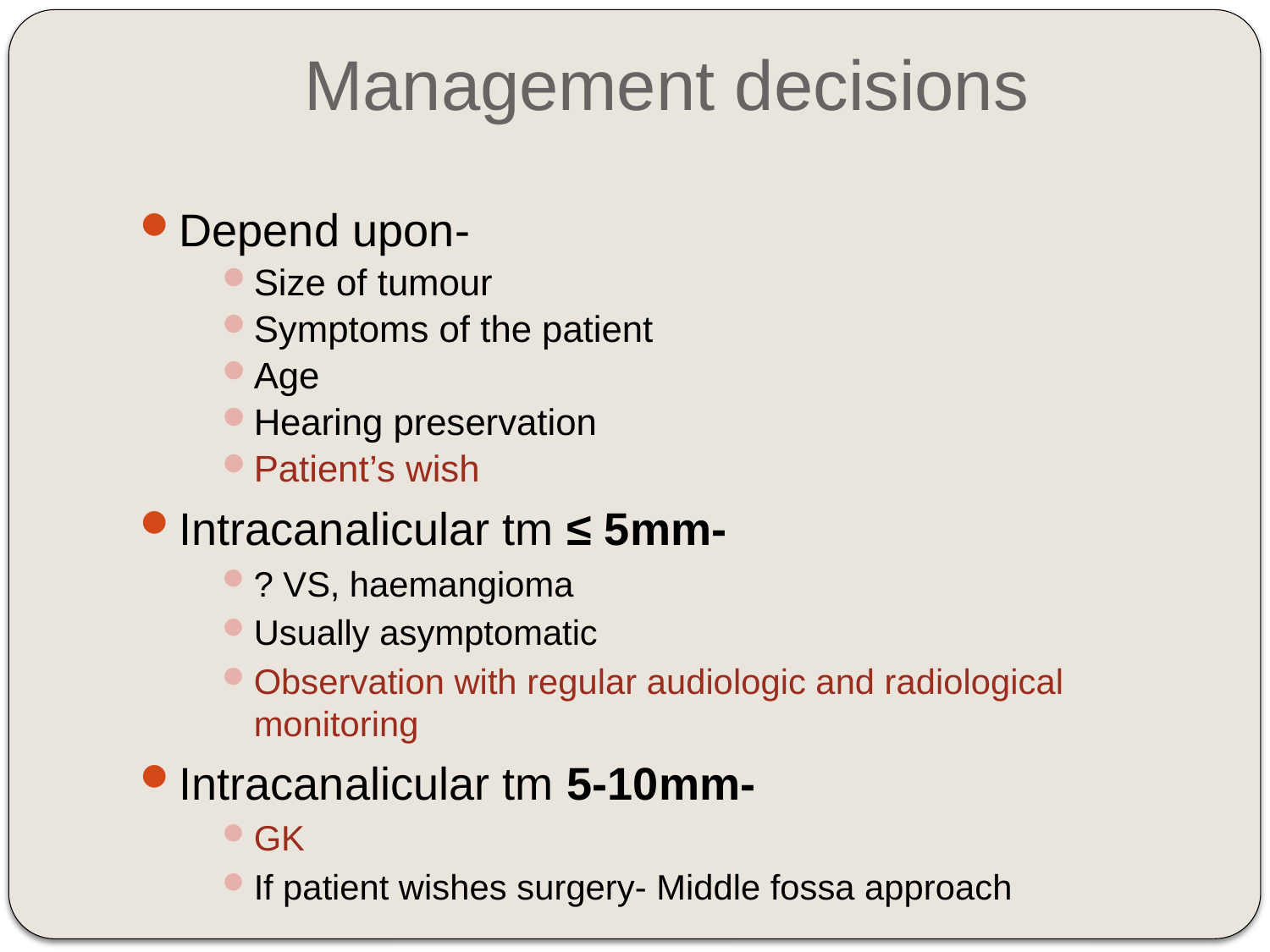

# Management decisions
Depend upon-
Size of tumour
Symptoms of the patient
Age
Hearing preservation
Patient’s wish
Intracanalicular tm ≤ 5mm-
? VS, haemangioma
Usually asymptomatic
Observation with regular audiologic and radiological monitoring
Intracanalicular tm 5-10mm-
GK
If patient wishes surgery- Middle fossa approach